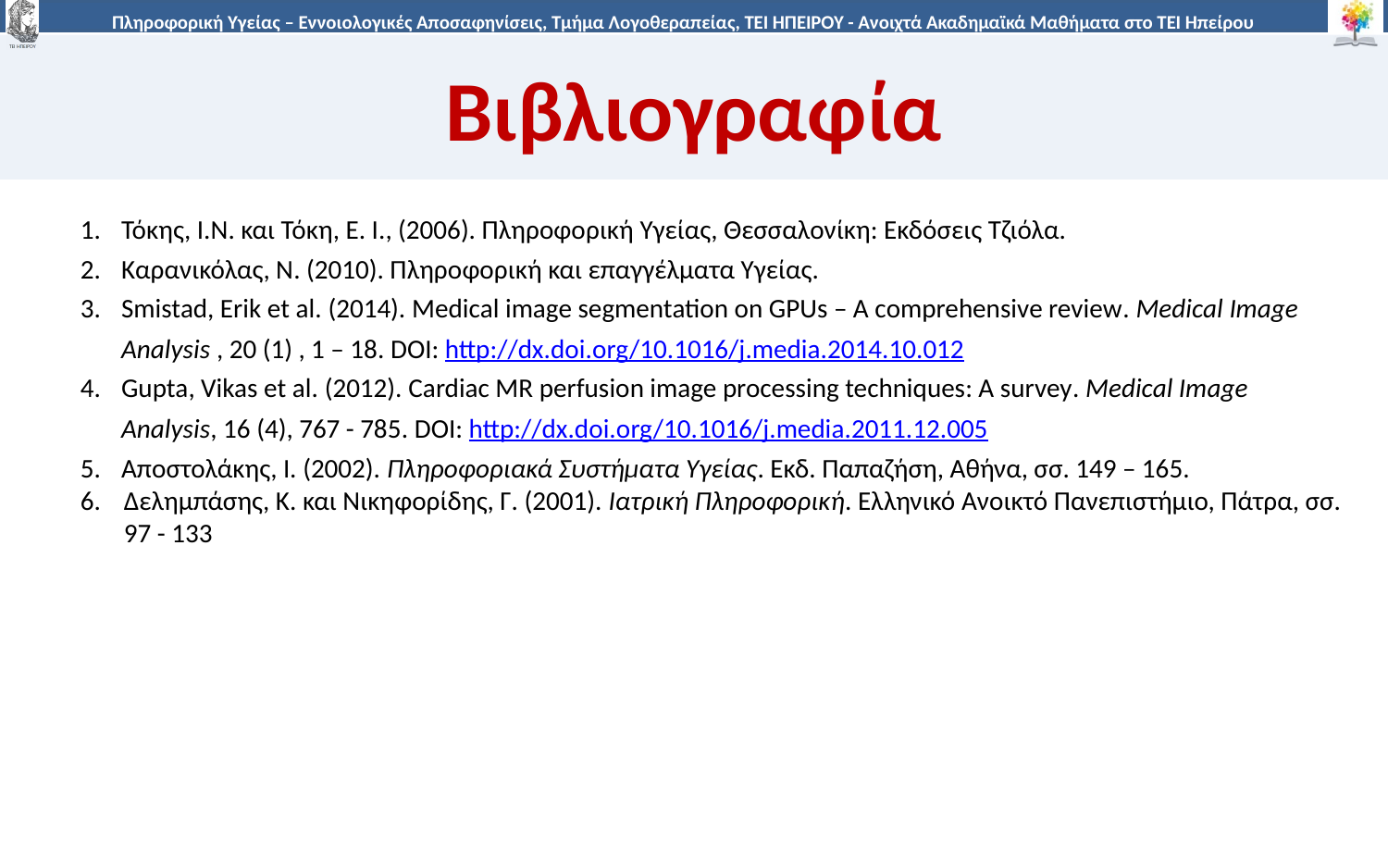

# Βιβλιογραφία
Τόκης, Ι.Ν. και Τόκη, E. Ι., (2006). Πληροφορική Υγείας, Θεσσαλονίκη: Εκδόσεις Τζιόλα.
Καρανικόλας, Ν. (2010). Πληροφορική και επαγγέλματα Υγείας.
Smistad, Erik et al. (2014). Medical image segmentation on GPUs – A comprehensive review. Medical Image Analysis , 20 (1) , 1 – 18. DOI: http://dx.doi.org/10.1016/j.media.2014.10.012
Gupta, Vikas et al. (2012). Cardiac MR perfusion image processing techniques: A survey. Medical Image Analysis, 16 (4), 767 - 785. DOI: http://dx.doi.org/10.1016/j.media.2011.12.005
Αποστολάκης, Ι. (2002). Πληροφοριακά Συστήματα Υγείας. Εκδ. Παπαζήση, Αθήνα, σσ. 149 – 165.
Δελημπάσης, Κ. και Νικηφορίδης, Γ. (2001). Ιατρική Πληροφορική. Ελληνικό Ανοικτό Πανεπιστήμιο, Πάτρα, σσ. 97 - 133